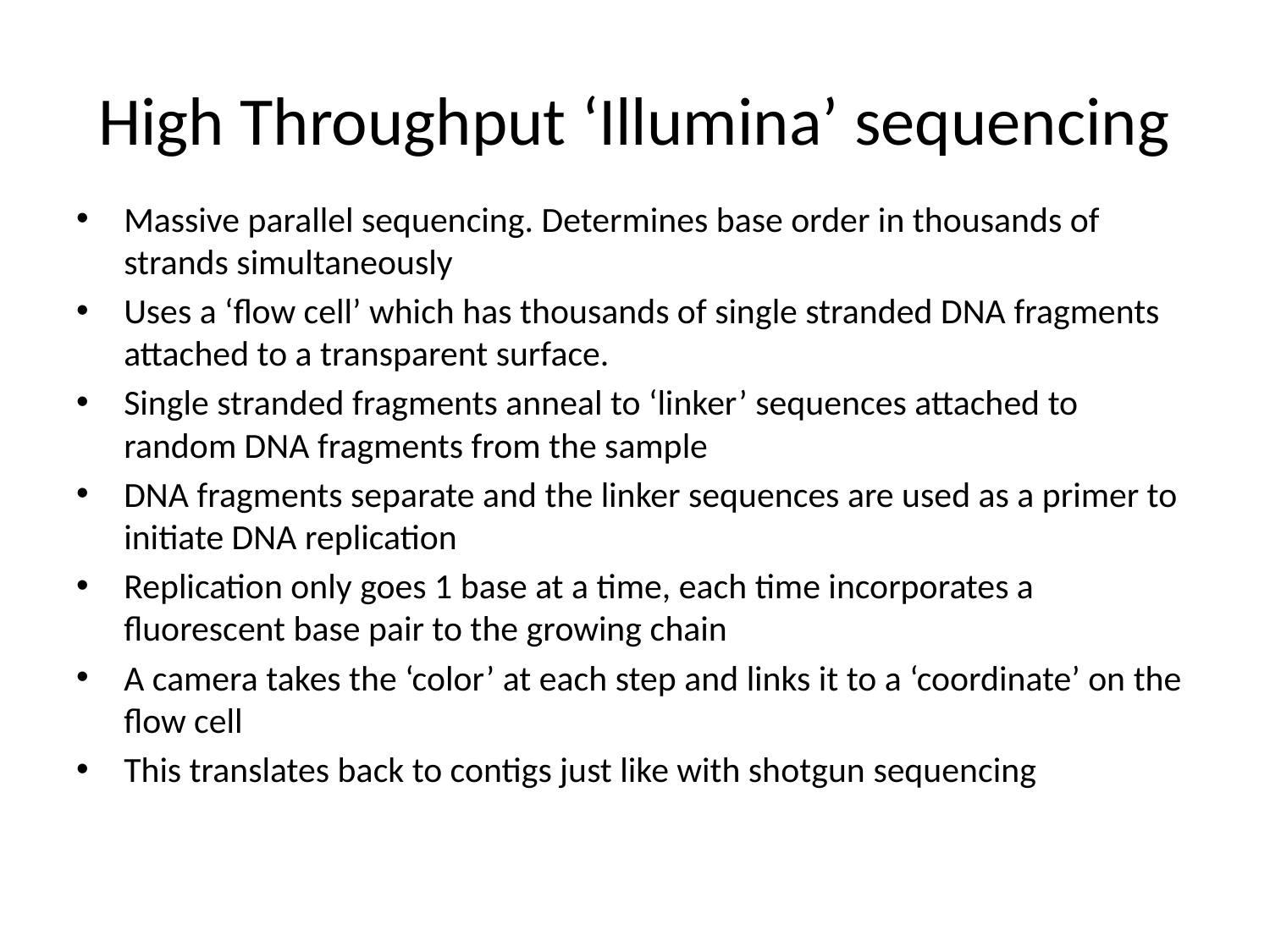

# High Throughput ‘Illumina’ sequencing
Massive parallel sequencing. Determines base order in thousands of strands simultaneously
Uses a ‘flow cell’ which has thousands of single stranded DNA fragments attached to a transparent surface.
Single stranded fragments anneal to ‘linker’ sequences attached to random DNA fragments from the sample
DNA fragments separate and the linker sequences are used as a primer to initiate DNA replication
Replication only goes 1 base at a time, each time incorporates a fluorescent base pair to the growing chain
A camera takes the ‘color’ at each step and links it to a ‘coordinate’ on the flow cell
This translates back to contigs just like with shotgun sequencing